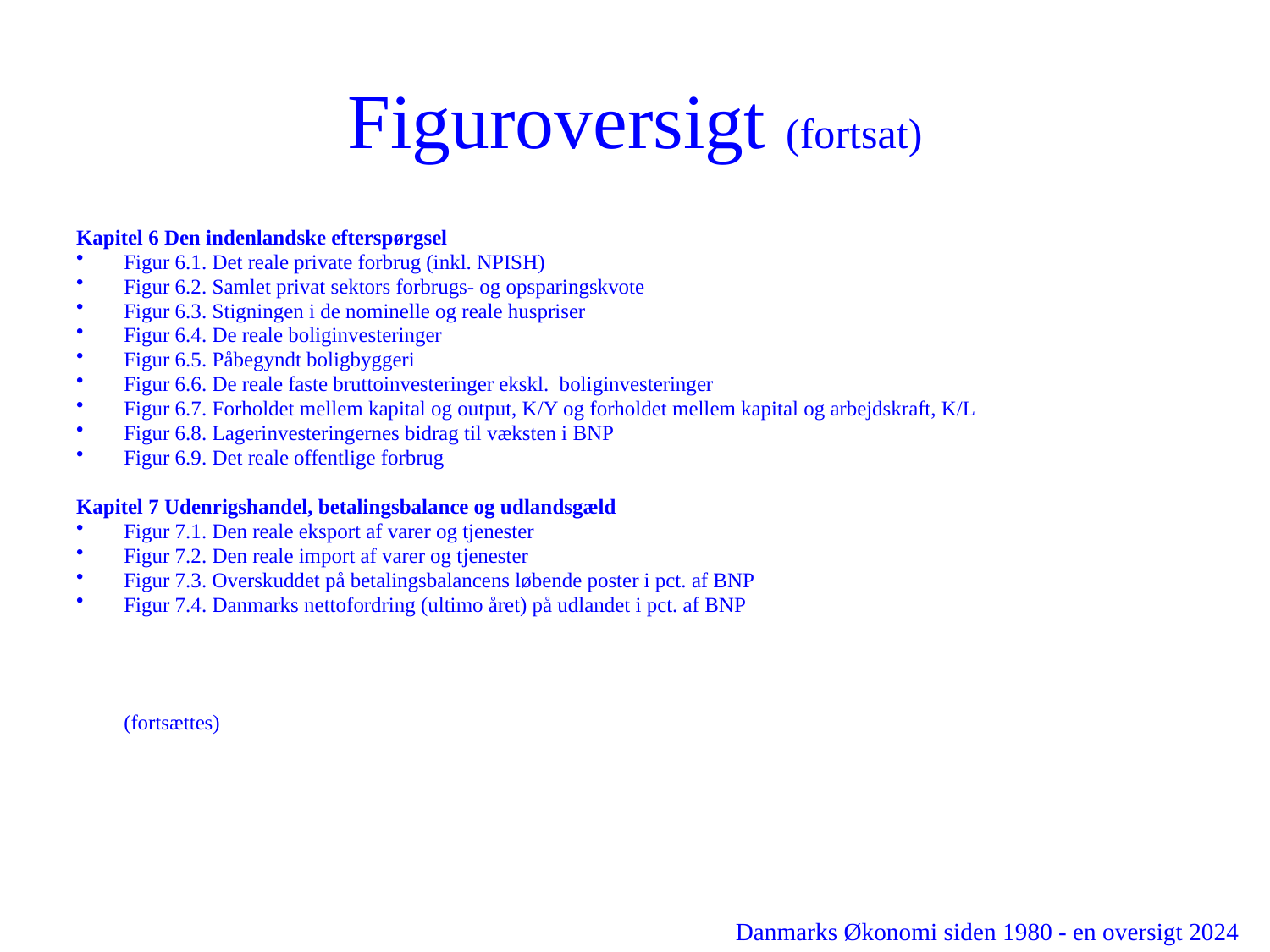

# Figuroversigt (fortsat)
Kapitel 6 Den indenlandske efterspørgsel
Figur 6.1. Det reale private forbrug (inkl. NPISH)
Figur 6.2. Samlet privat sektors forbrugs- og opsparingskvote
Figur 6.3. Stigningen i de nominelle og reale huspriser
Figur 6.4. De reale boliginvesteringer
Figur 6.5. Påbegyndt boligbyggeri
Figur 6.6. De reale faste bruttoinvesteringer ekskl.  boliginvesteringer
Figur 6.7. Forholdet mellem kapital og output, K/Y og forholdet mellem kapital og arbejdskraft, K/L
Figur 6.8. Lagerinvesteringernes bidrag til væksten i BNP
Figur 6.9. Det reale offentlige forbrug

Kapitel 7 Udenrigshandel, betalingsbalance og udlandsgæld
Figur 7.1. Den reale eksport af varer og tjenester
Figur 7.2. Den reale import af varer og tjenester
Figur 7.3. Overskuddet på betalingsbalancens løbende poster i pct. af BNP
Figur 7.4. Danmarks nettofordring (ultimo året) på udlandet i pct. af BNP

								                  (fortsættes)

Danmarks Økonomi siden 1980 - en oversigt 2024